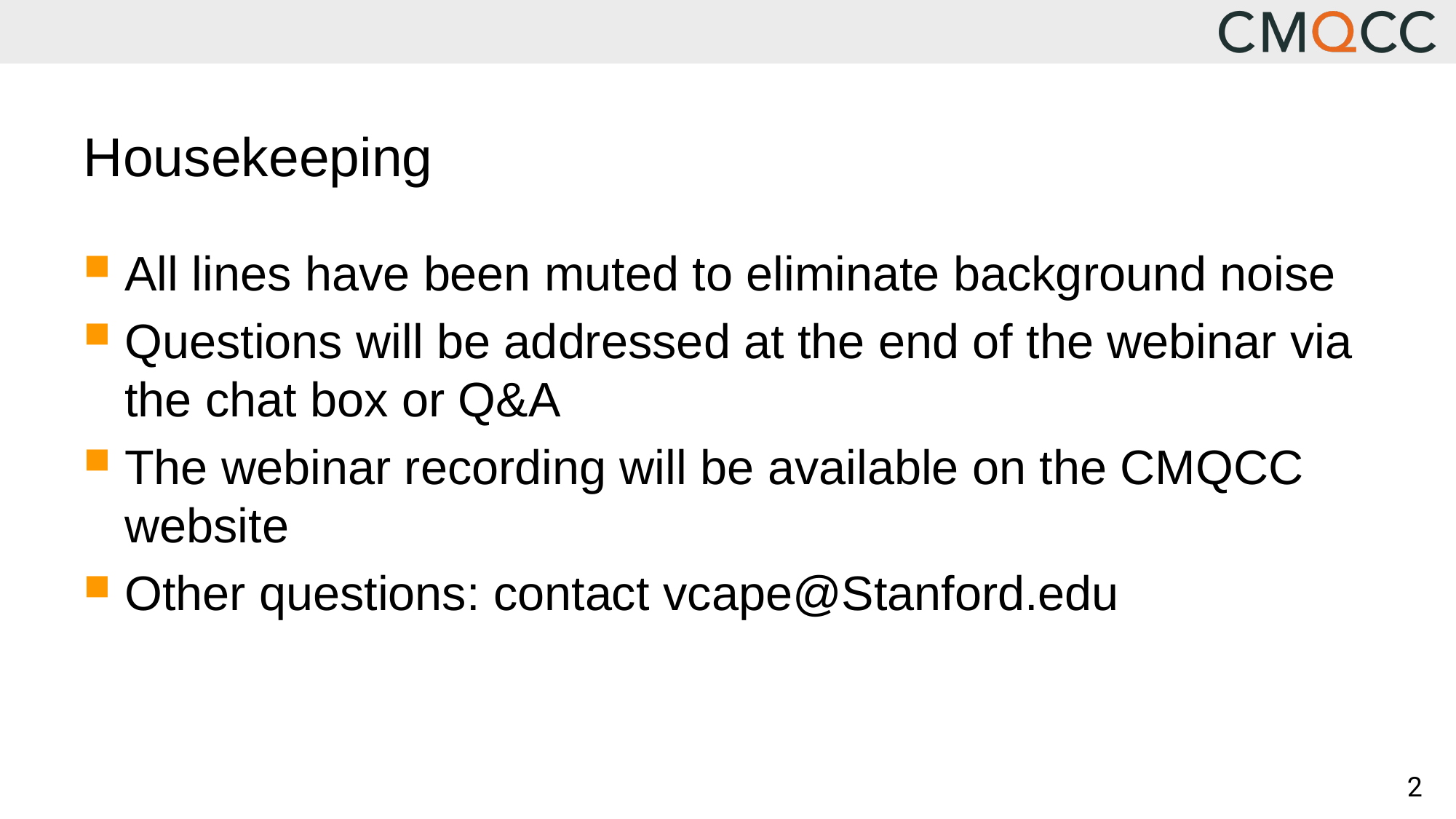

# Housekeeping
All lines have been muted to eliminate background noise
Questions will be addressed at the end of the webinar via the chat box or Q&A
The webinar recording will be available on the CMQCC website
Other questions: contact vcape@Stanford.edu